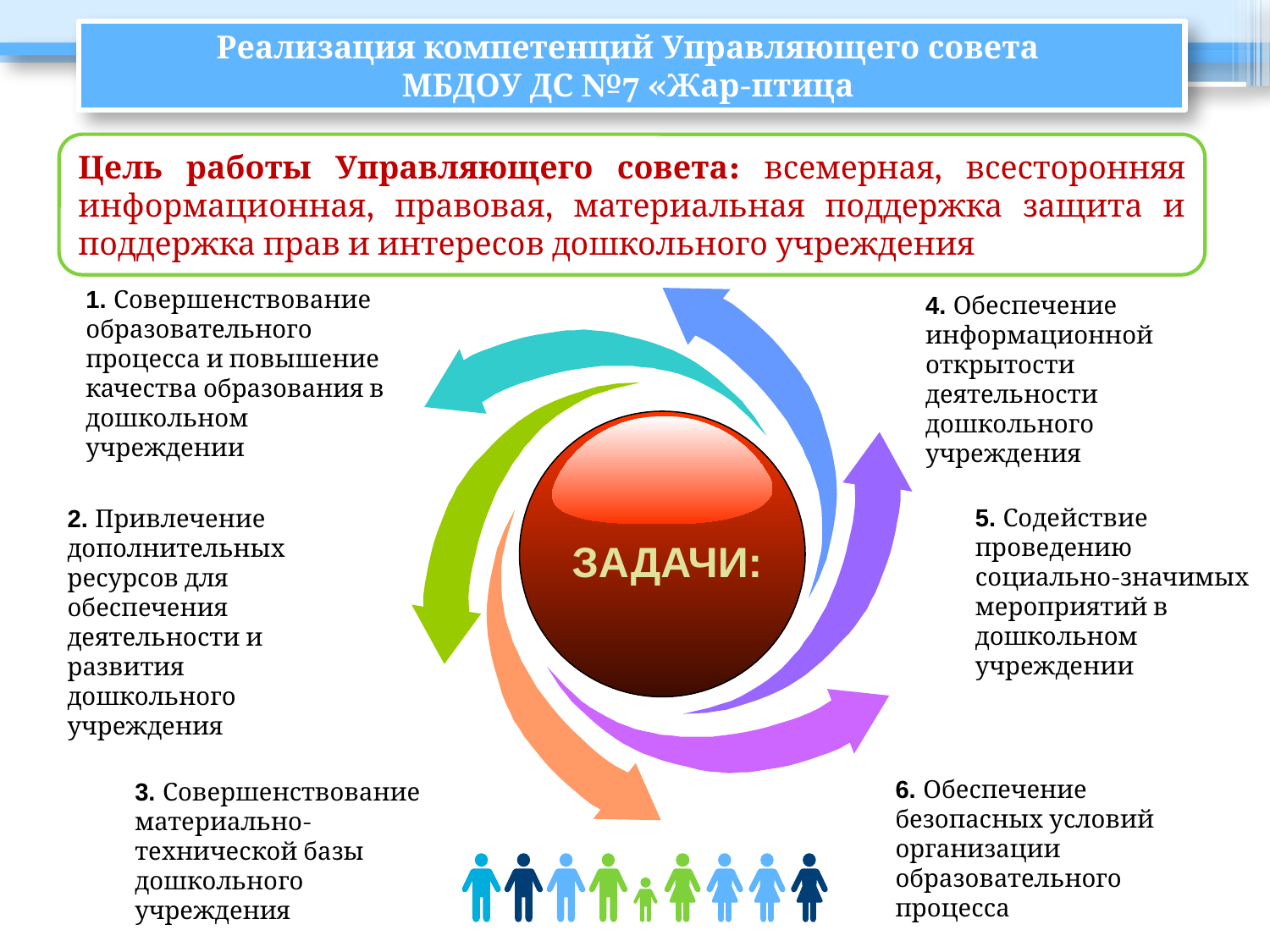

Реализация компетенций Управляющего совета
МБДОУ ДС №7 «Жар-птица
Цель работы Управляющего совета: всемерная, всесторонняя информационная, правовая, материальная поддержка защита и поддержка прав и интересов дошкольного учреждения
1. Совершенствование образовательного процесса и повышение качества образования в дошкольном учреждении

Add Your Text

Add Your Text

ЗАДАЧИ:

Add Your Text

Add Your Text
Add Your Text
4. Обеспечение информационной открытости деятельности дошкольного учреждения
5. Содействие проведению социально-значимых мероприятий в дошкольном учреждении
2. Привлечение дополнительных ресурсов для обеспечения деятельности и развития дошкольного учреждения
6. Обеспечение безопасных условий организации образовательного процесса
3. Совершенствование материально-технической базы дошкольного учреждения